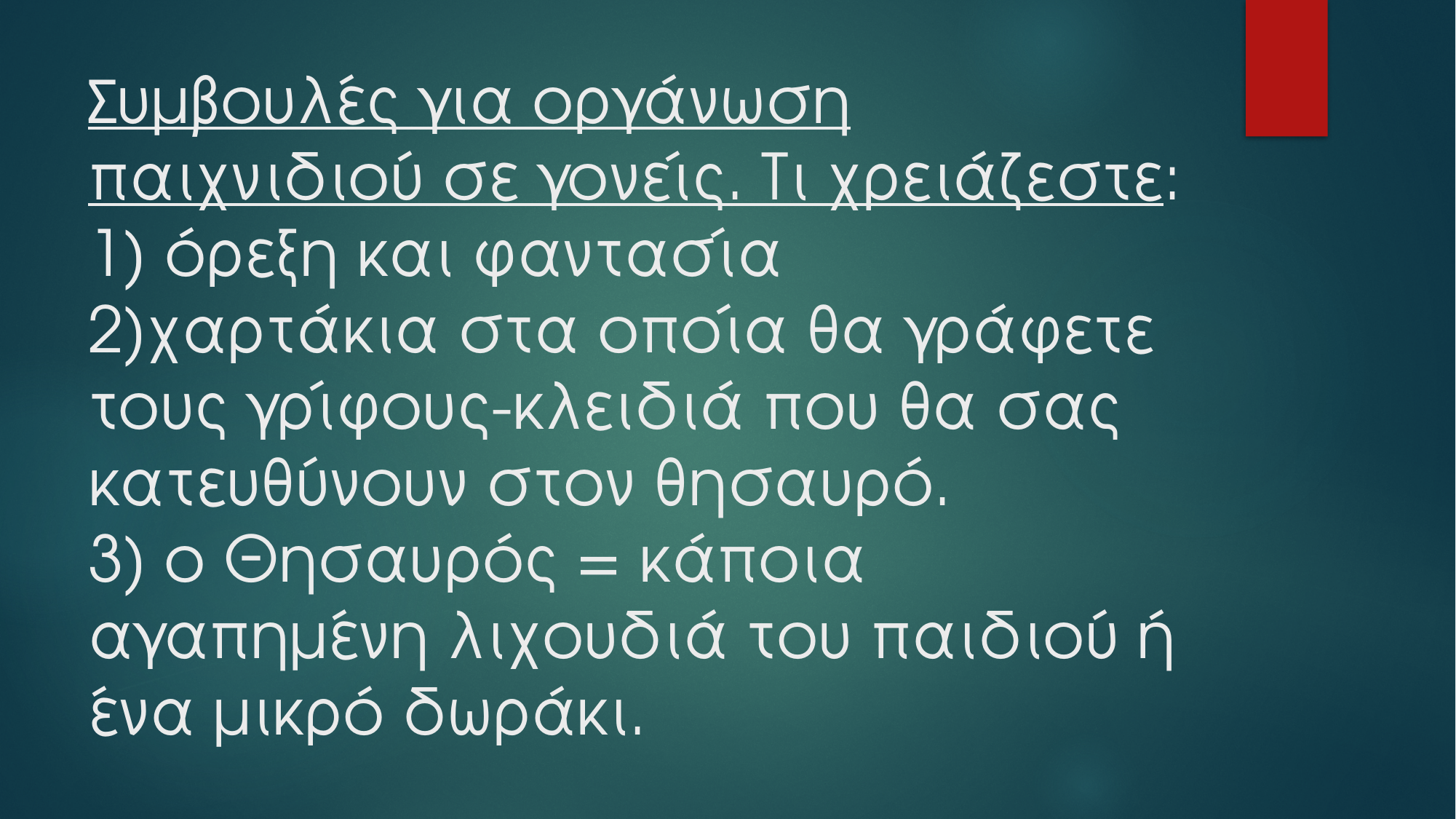

# Συμβουλές για οργάνωση παιχνιδιού σε γονείς. Τι χρειάζεστε: 1) όρεξη και φαντασία 2)χαρτάκια στα οποία θα γράφετε τους γρίφους-κλειδιά που θα σας κατευθύνουν στον θησαυρό. 3) ο Θησαυρός = κάποια αγαπημένη λιχουδιά του παιδιού ή ένα μικρό δωράκι.